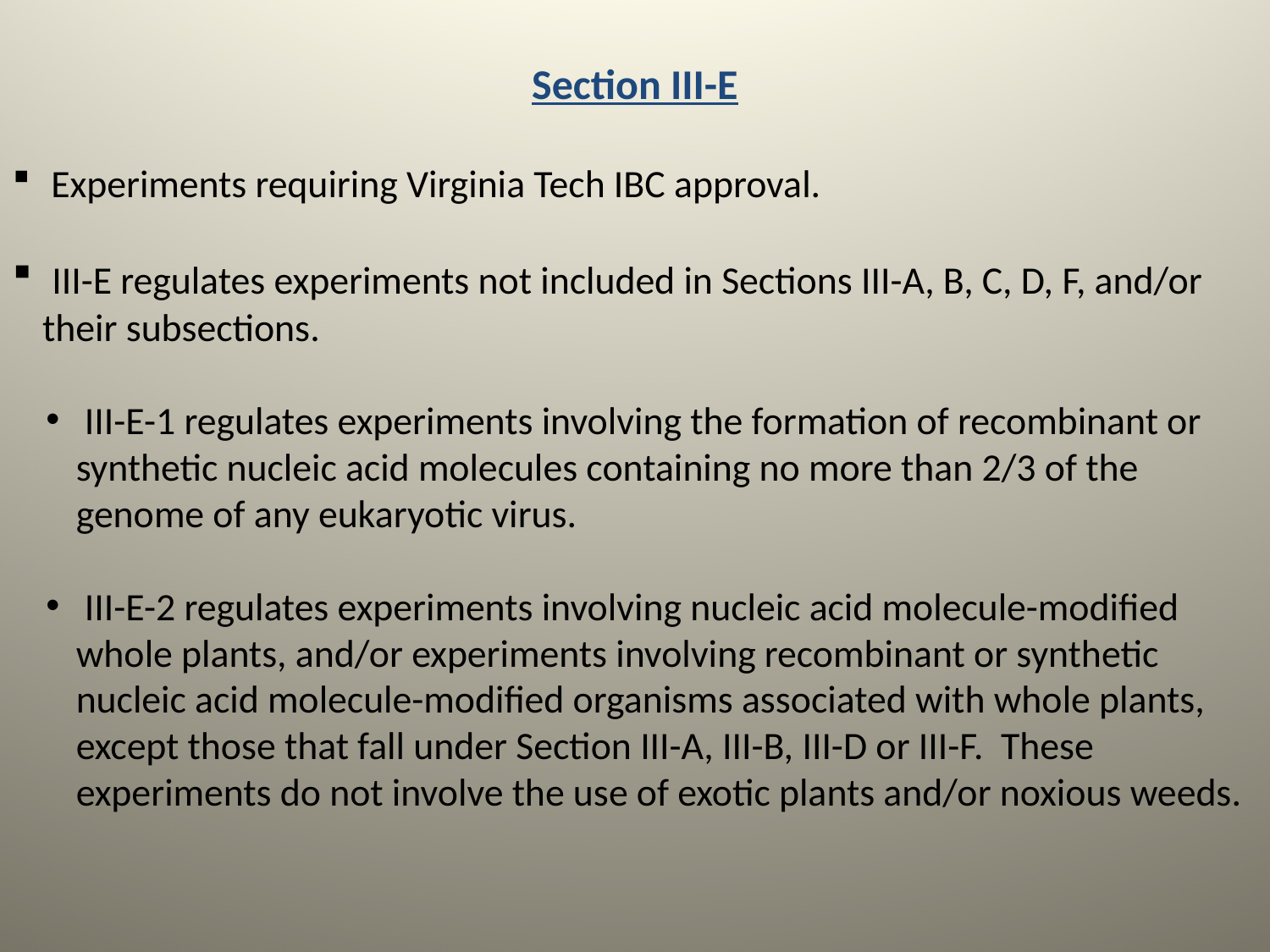

Section III-E

 Experiments requiring Virginia Tech IBC approval.

 III-E regulates experiments not included in Sections III-A, B, C, D, F, and/or their subsections.

 III-E-1 regulates experiments involving the formation of recombinant or synthetic nucleic acid molecules containing no more than 2/3 of the genome of any eukaryotic virus.

 III-E-2 regulates experiments involving nucleic acid molecule-modified whole plants, and/or experiments involving recombinant or synthetic nucleic acid molecule-modified organisms associated with whole plants, except those that fall under Section III-A, III-B, III-D or III-F.  These experiments do not involve the use of exotic plants and/or noxious weeds.